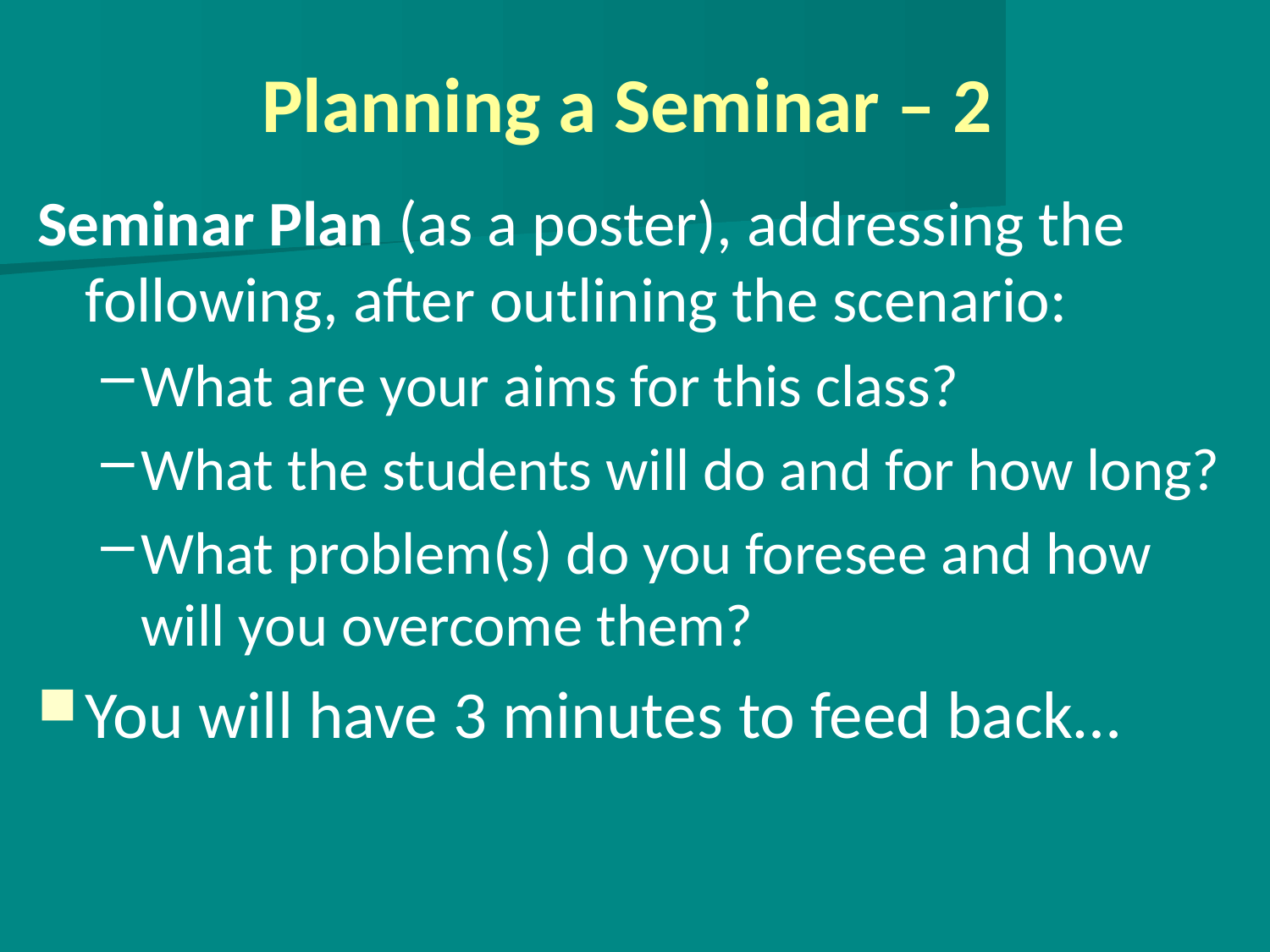

# Planning a Seminar – 2
Seminar Plan (as a poster), addressing the following, after outlining the scenario:
What are your aims for this class?
What the students will do and for how long?
What problem(s) do you foresee and how will you overcome them?
You will have 3 minutes to feed back…